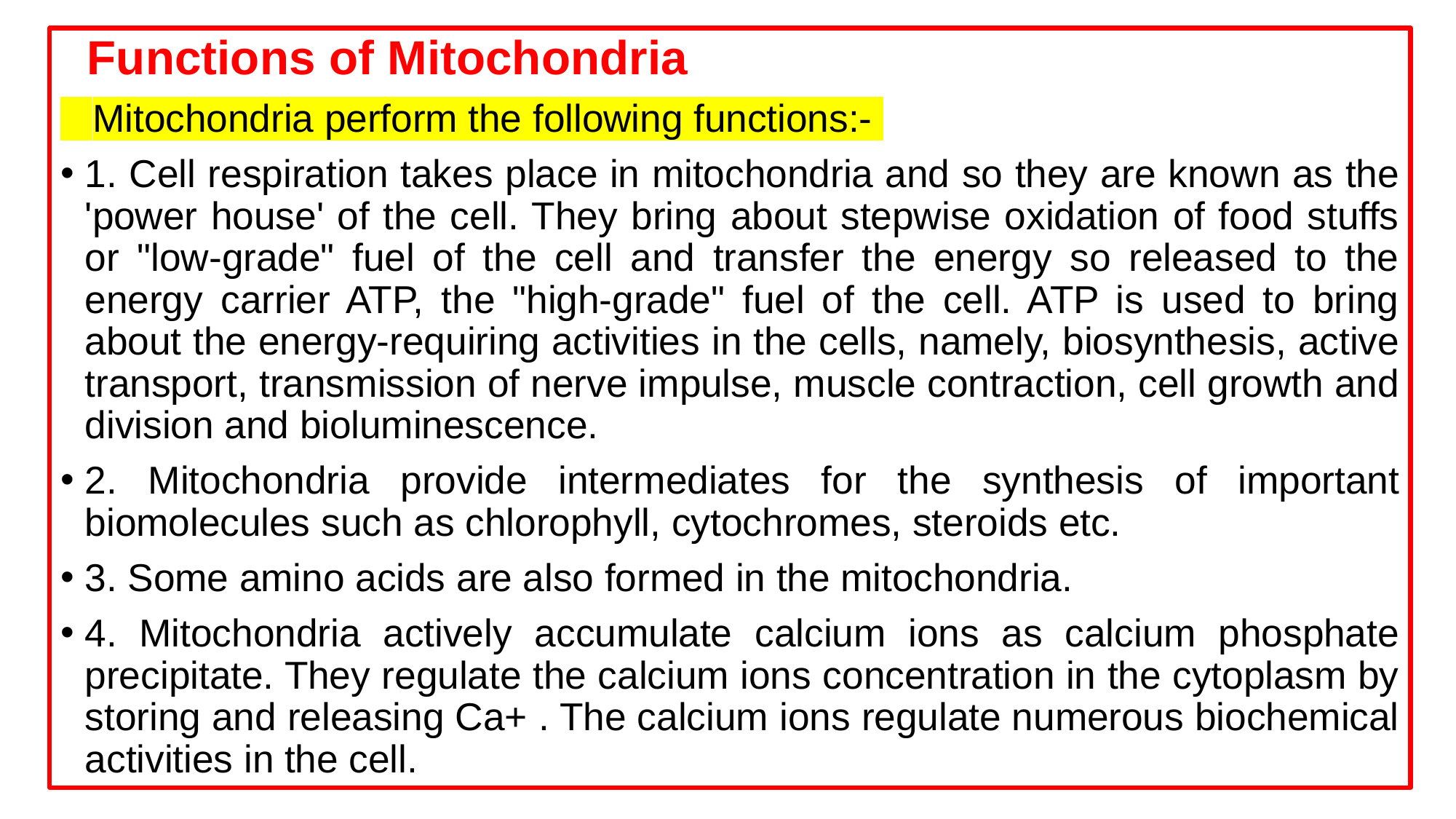

Functions of Mitochondria
   Mitochondria perform the following functions:-
1. Cell respiration takes place in mitochondria and so they are known as the 'power house' of the cell. They bring about stepwise oxidation of food stuffs or "low-grade" fuel of the cell and transfer the energy so released to the energy carrier ATP, the "high-grade" fuel of the cell. ATP is used to bring about the energy-requiring activities in the cells, namely, biosynthesis, active transport, transmission of nerve impulse, muscle contraction, cell growth and division and bioluminescence.
2. Mitochondria provide intermediates for the synthesis of important biomolecules such as chlorophyll, cytochromes, steroids etc.
3. Some amino acids are also formed in the mitochondria.
4. Mitochondria actively accumulate calcium ions as calcium phosphate precipitate. They regulate the calcium ions concentration in the cytoplasm by storing and releasing Ca+ . The calcium ions regulate numerous biochemical activities in the cell.